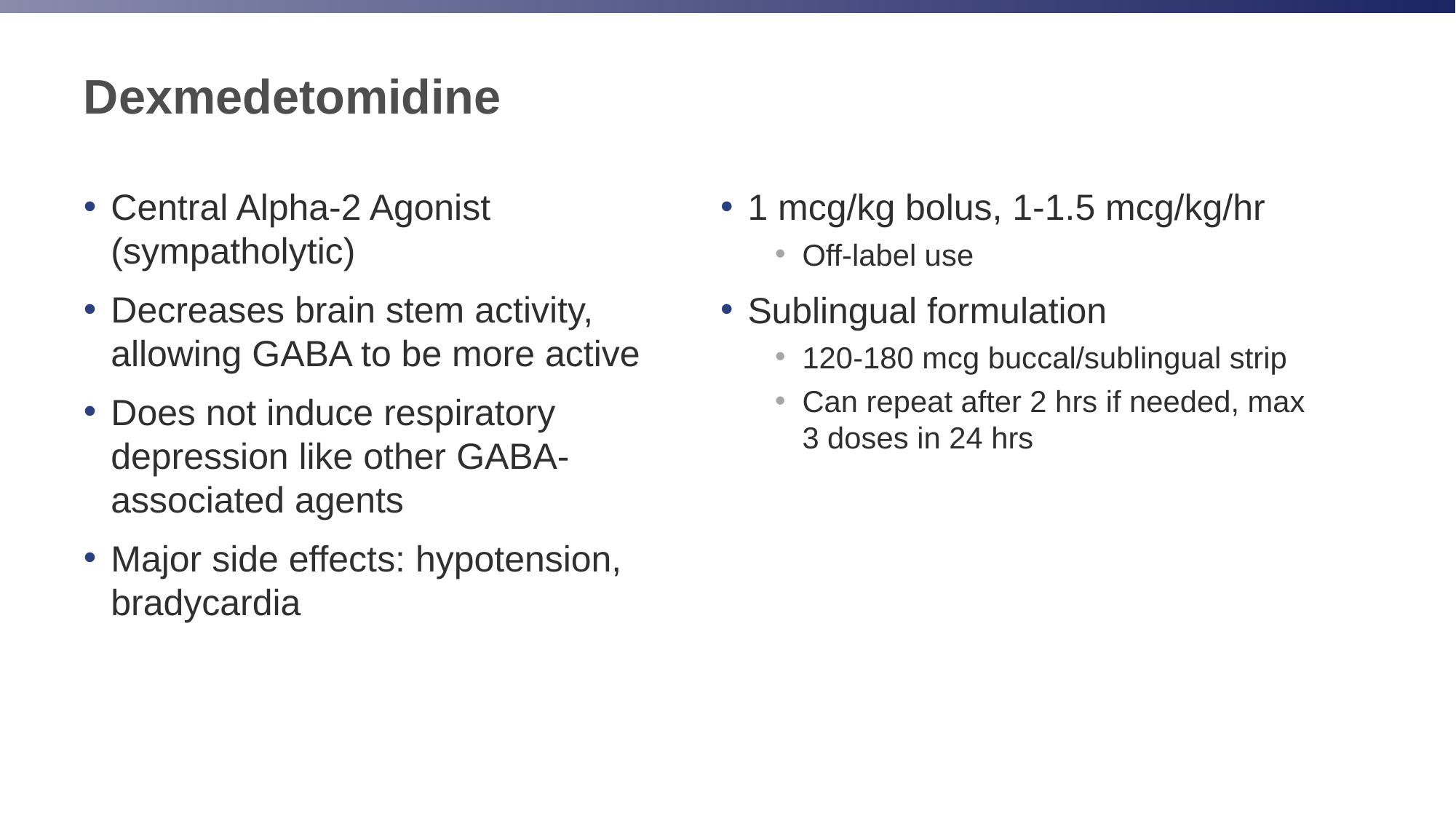

# Dexmedetomidine
Central Alpha-2 Agonist (sympatholytic)
Decreases brain stem activity, allowing GABA to be more active
Does not induce respiratory depression like other GABA-associated agents
Major side effects: hypotension, bradycardia
1 mcg/kg bolus, 1-1.5 mcg/kg/hr
Off-label use
Sublingual formulation
120-180 mcg buccal/sublingual strip
Can repeat after 2 hrs if needed, max 3 doses in 24 hrs